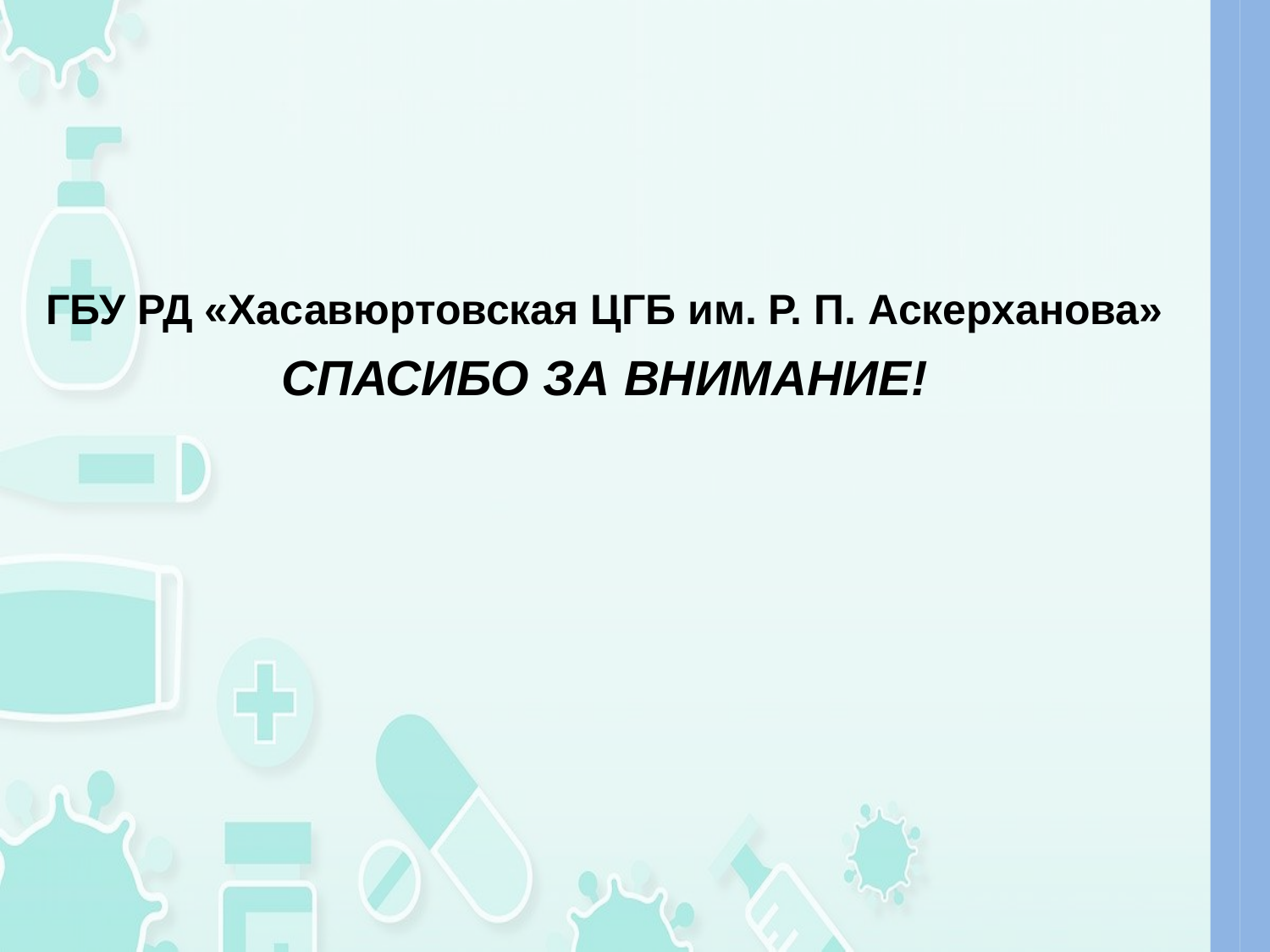

ГБУ РД «Хасавюртовская ЦГБ им. Р. П. Аскерханова»

СПАСИБО ЗА ВНИМАНИЕ!